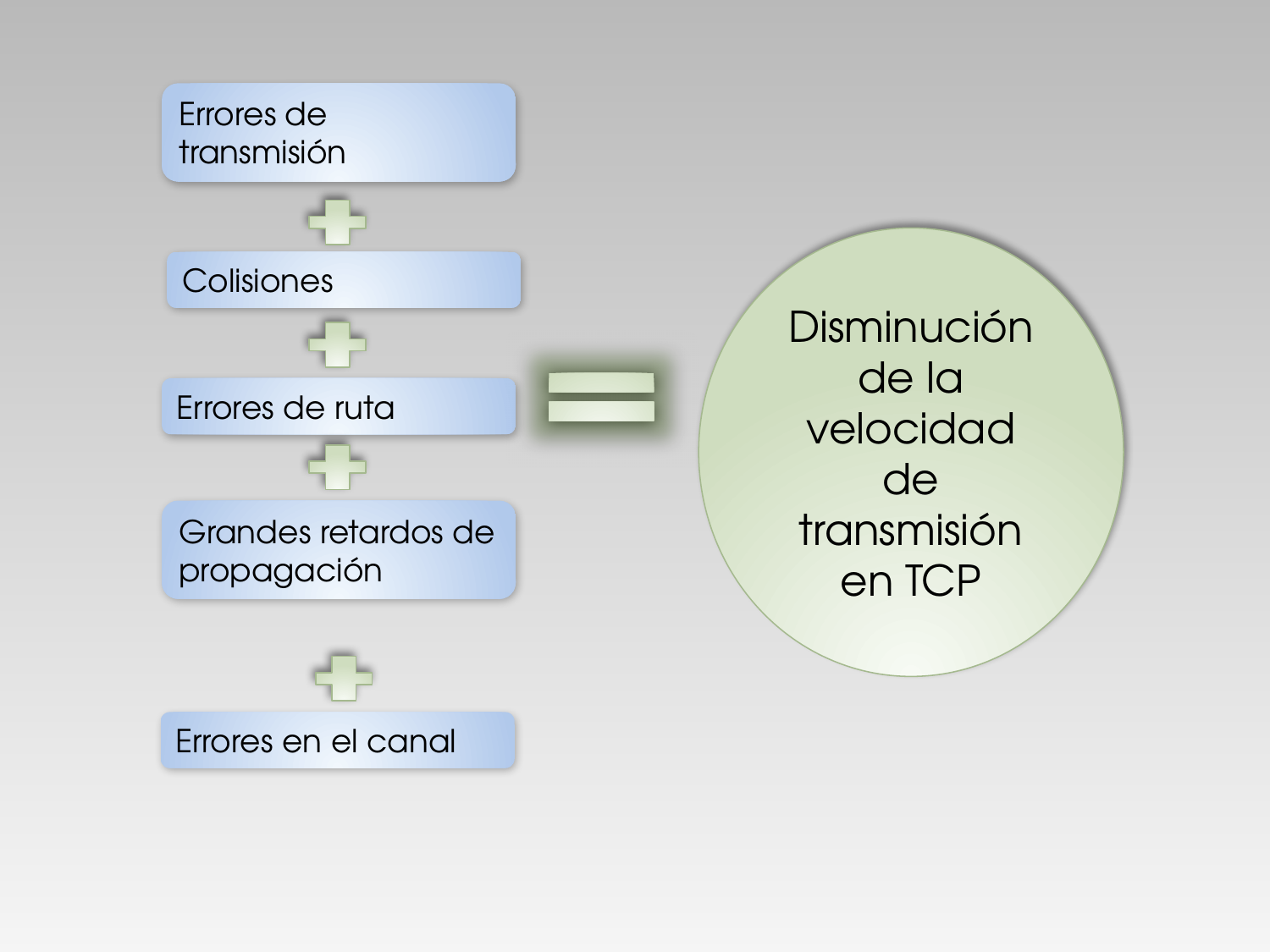

Errores de transmisión

Disminución de la velocidad de transmisión en TCP
Colisiones

Errores de ruta

Grandes retardos de propagación

Errores en el canal